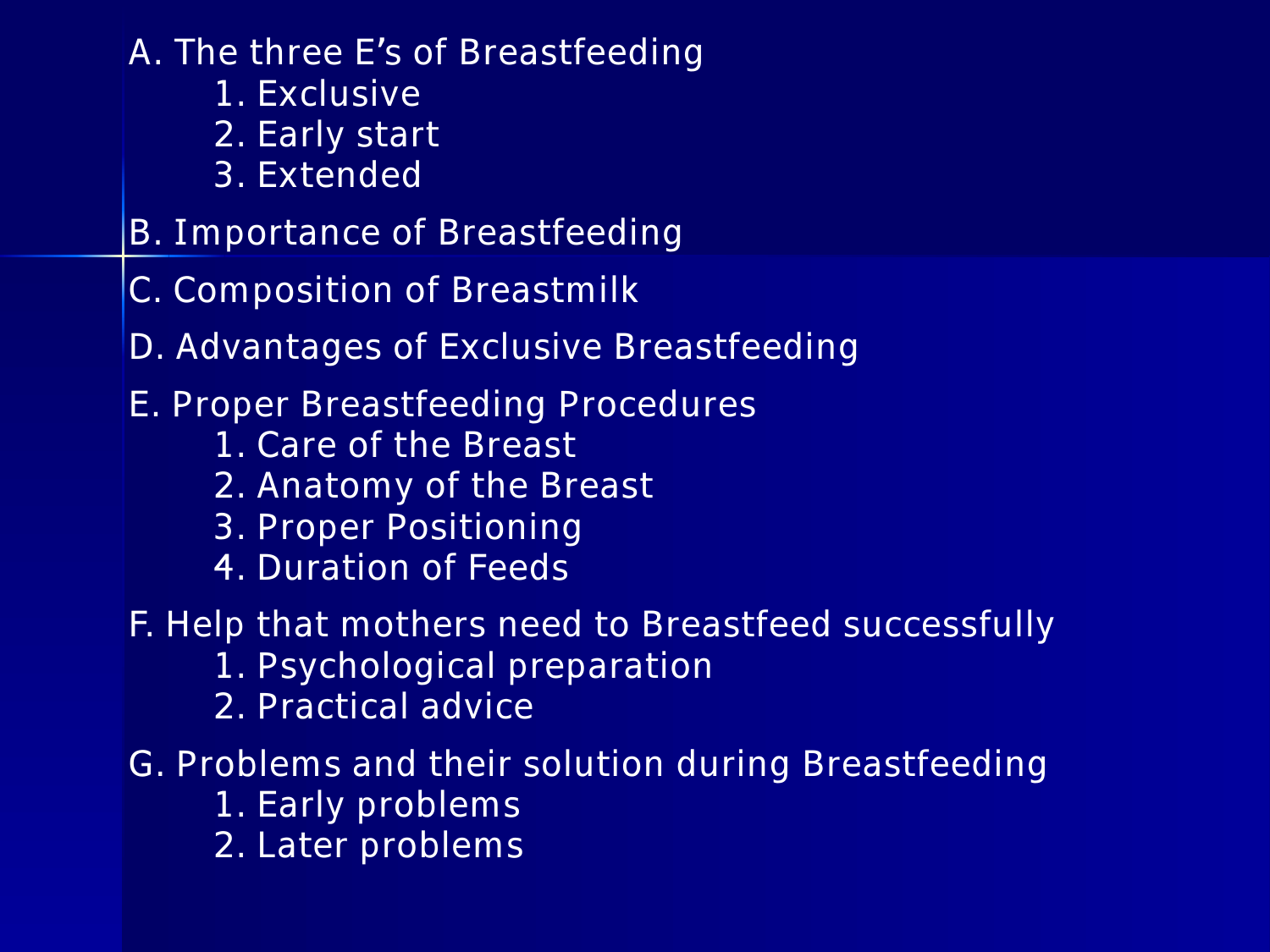

A. The three E’s of Breastfeeding
	1. Exclusive
	2. Early start
	3. Extended

B. Importance of Breastfeeding

C. Composition of Breastmilk

D. Advantages of Exclusive Breastfeeding

E. Proper Breastfeeding Procedures
	1. Care of the Breast
	2. Anatomy of the Breast
	3. Proper Positioning
	4. Duration of Feeds

F. Help that mothers need to Breastfeed successfully
	1. Psychological preparation
	2. Practical advice

G. Problems and their solution during Breastfeeding
	1. Early problems
	2. Later problems